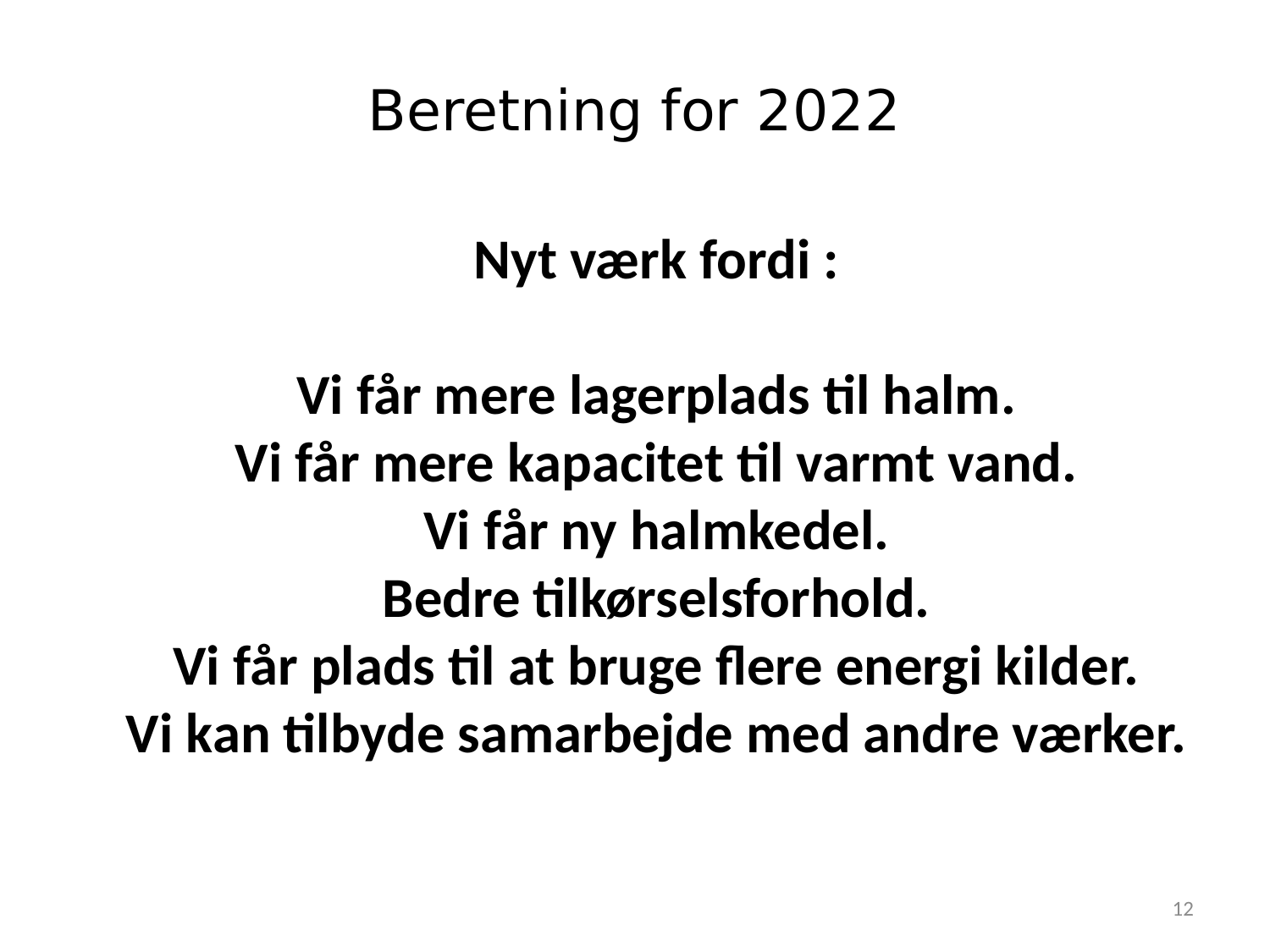

Beretning for 2022
Nyt værk fordi :

Vi får mere lagerplads til halm.
Vi får mere kapacitet til varmt vand.
Vi får ny halmkedel.
Bedre tilkørselsforhold.
Vi får plads til at bruge flere energi kilder.
Vi kan tilbyde samarbejde med andre værker.

12